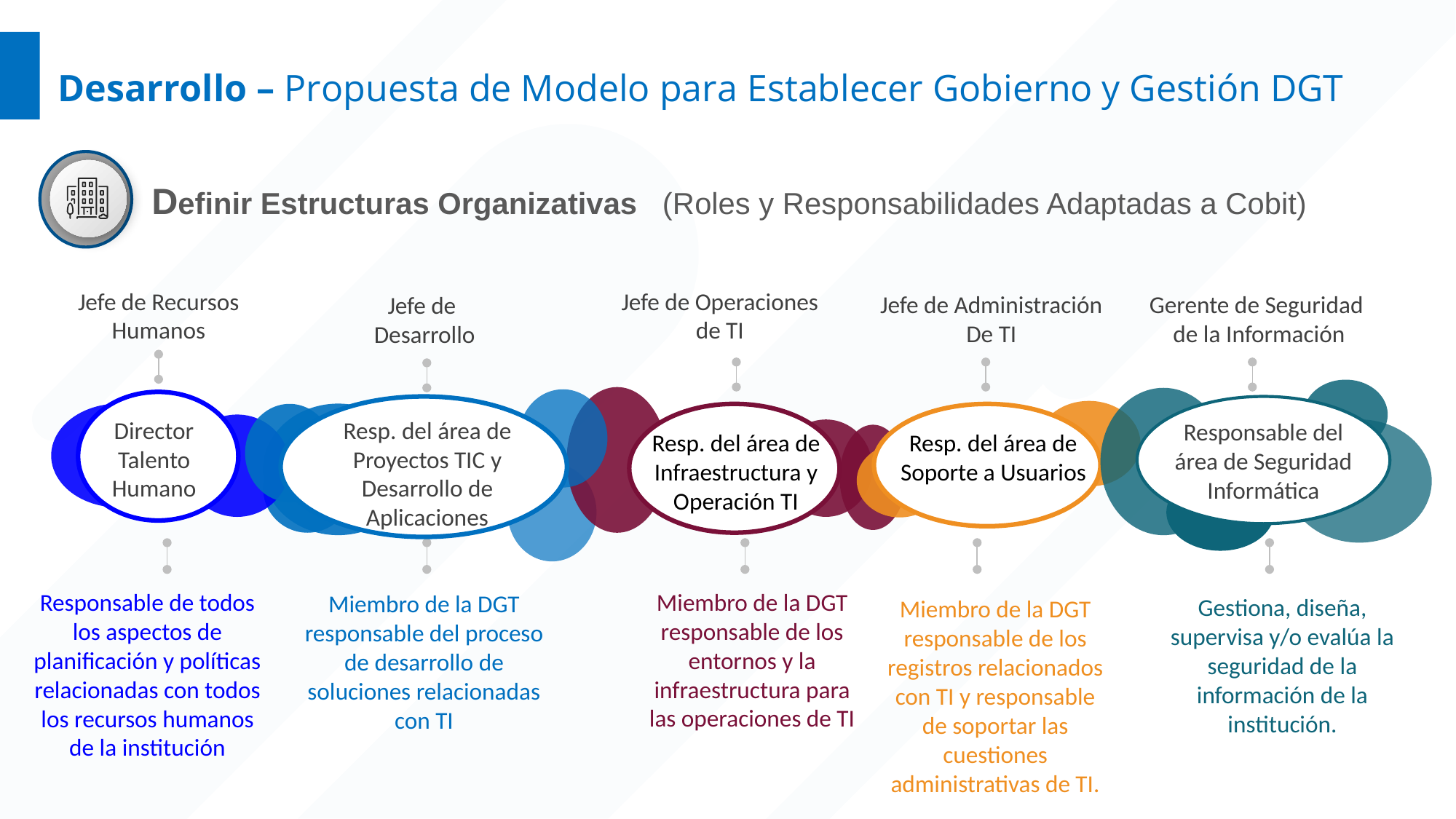

Desarrollo – Propuesta de Modelo para Establecer Gobierno y Gestión DGT

Definir Estructuras Organizativas   (Roles y Responsabilidades Adaptadas a Cobit)

Jefe de Recursos
Humanos
Jefe de Operaciones
de TI
Jefe de Administración
De TI
Gerente de Seguridad
de la Información
Jefe de
Desarrollo

Responsable del área de Seguridad Informática

Director
Talento
Humano
Resp. del área de Proyectos TIC y Desarrollo de Aplicaciones

Resp. del área de Infraestructura y Operación TI
Resp. del área de Soporte a Usuarios

Miembro de la DGT responsable de los entornos y la infraestructura para las operaciones de TI
Responsable de todos los aspectos de planificación y políticas relacionadas con todos los recursos humanos de la institución
Miembro de la DGT responsable del proceso de desarrollo de soluciones relacionadas con TI
Gestiona, diseña, supervisa y/o evalúa la seguridad de la información de la institución.
Miembro de la DGT responsable de los registros relacionados con TI y responsable de soportar las cuestiones administrativas de TI.